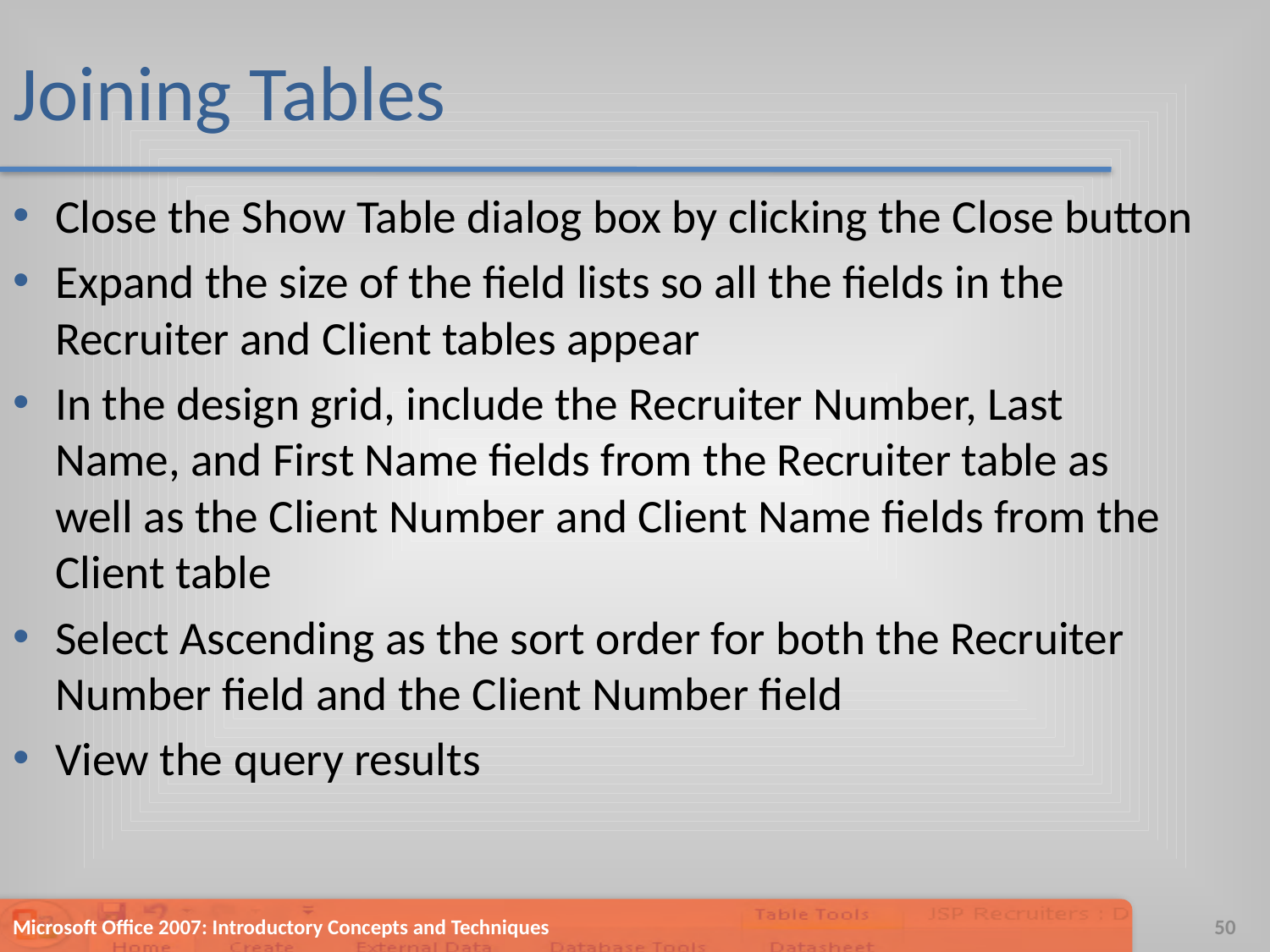

# Joining Tables
Close the Show Table dialog box by clicking the Close button
Expand the size of the field lists so all the fields in the Recruiter and Client tables appear
In the design grid, include the Recruiter Number, Last Name, and First Name fields from the Recruiter table as well as the Client Number and Client Name fields from the Client table
Select Ascending as the sort order for both the Recruiter Number field and the Client Number field
View the query results
Microsoft Office 2007: Introductory Concepts and Techniques
50